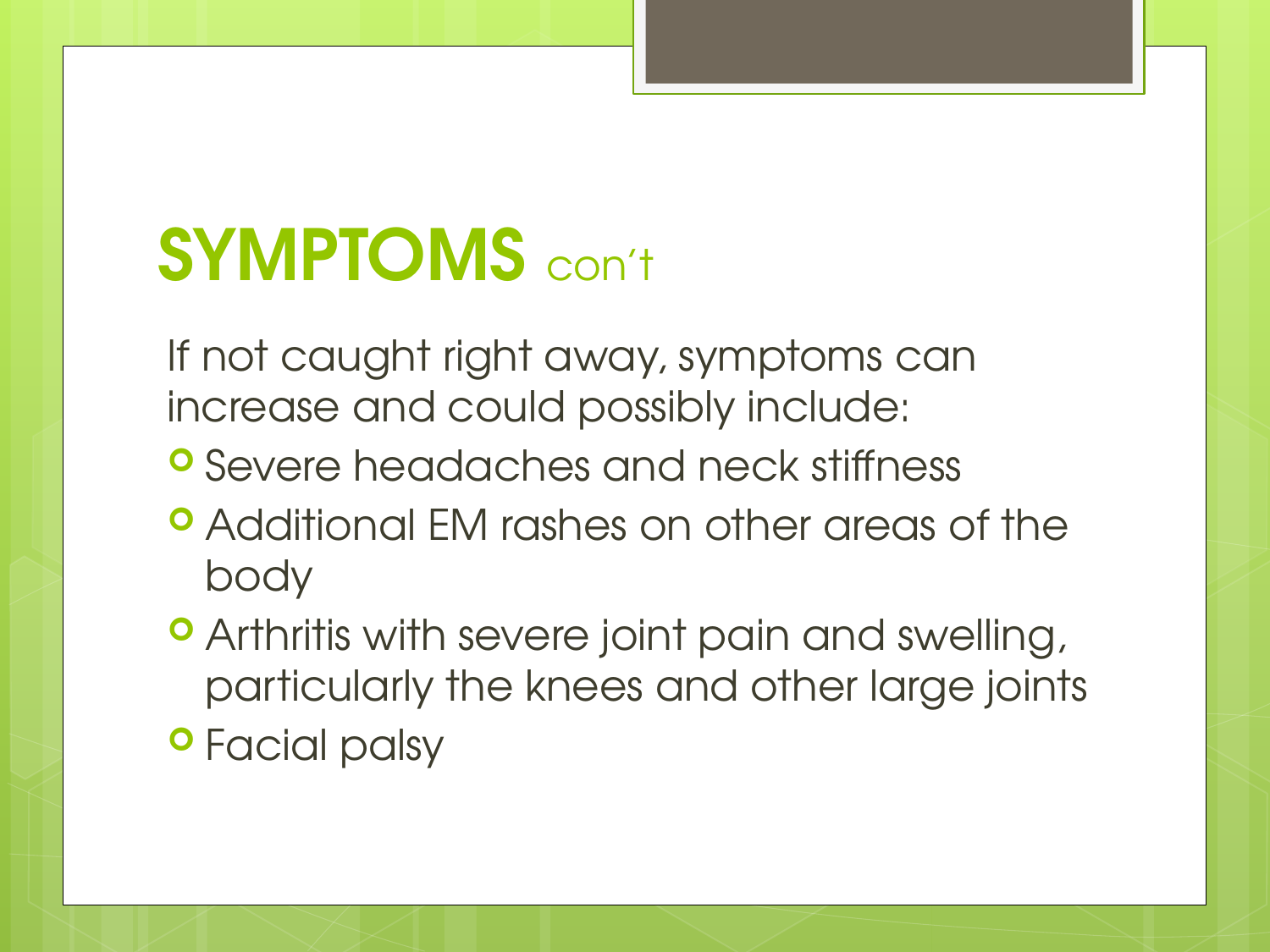

# SYMPTOMS con’t
If not caught right away, symptoms can increase and could possibly include:
Severe headaches and neck stiffness
Additional EM rashes on other areas of the body
Arthritis with severe joint pain and swelling, particularly the knees and other large joints
Facial palsy